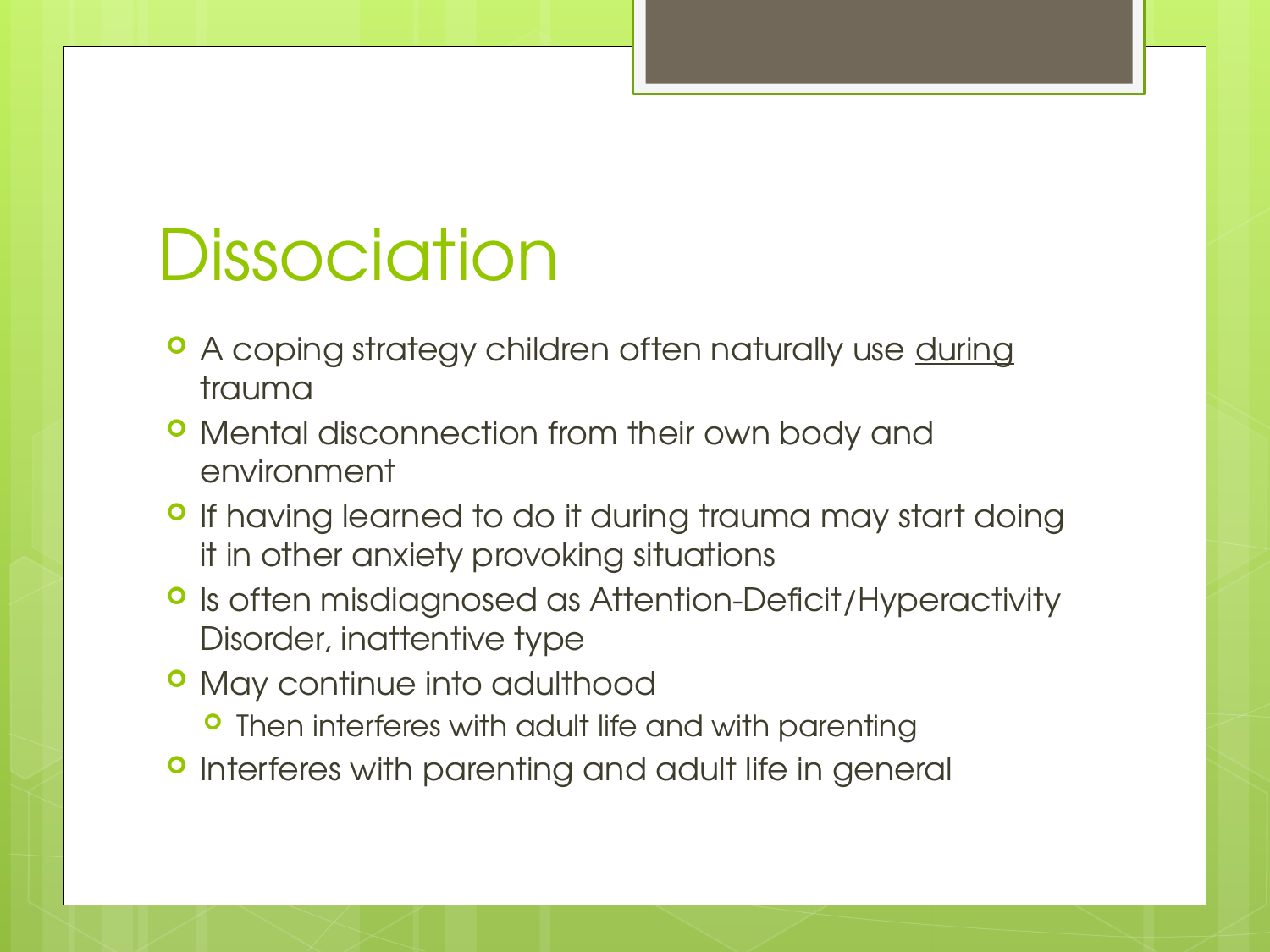

# Dissociation
A coping strategy children often naturally use during trauma
Mental disconnection from their own body and environment
If having learned to do it during trauma may start doing it in other anxiety provoking situations
Is often misdiagnosed as Attention-Deficit/Hyperactivity Disorder, inattentive type
May continue into adulthood
Then interferes with adult life and with parenting
Interferes with parenting and adult life in general